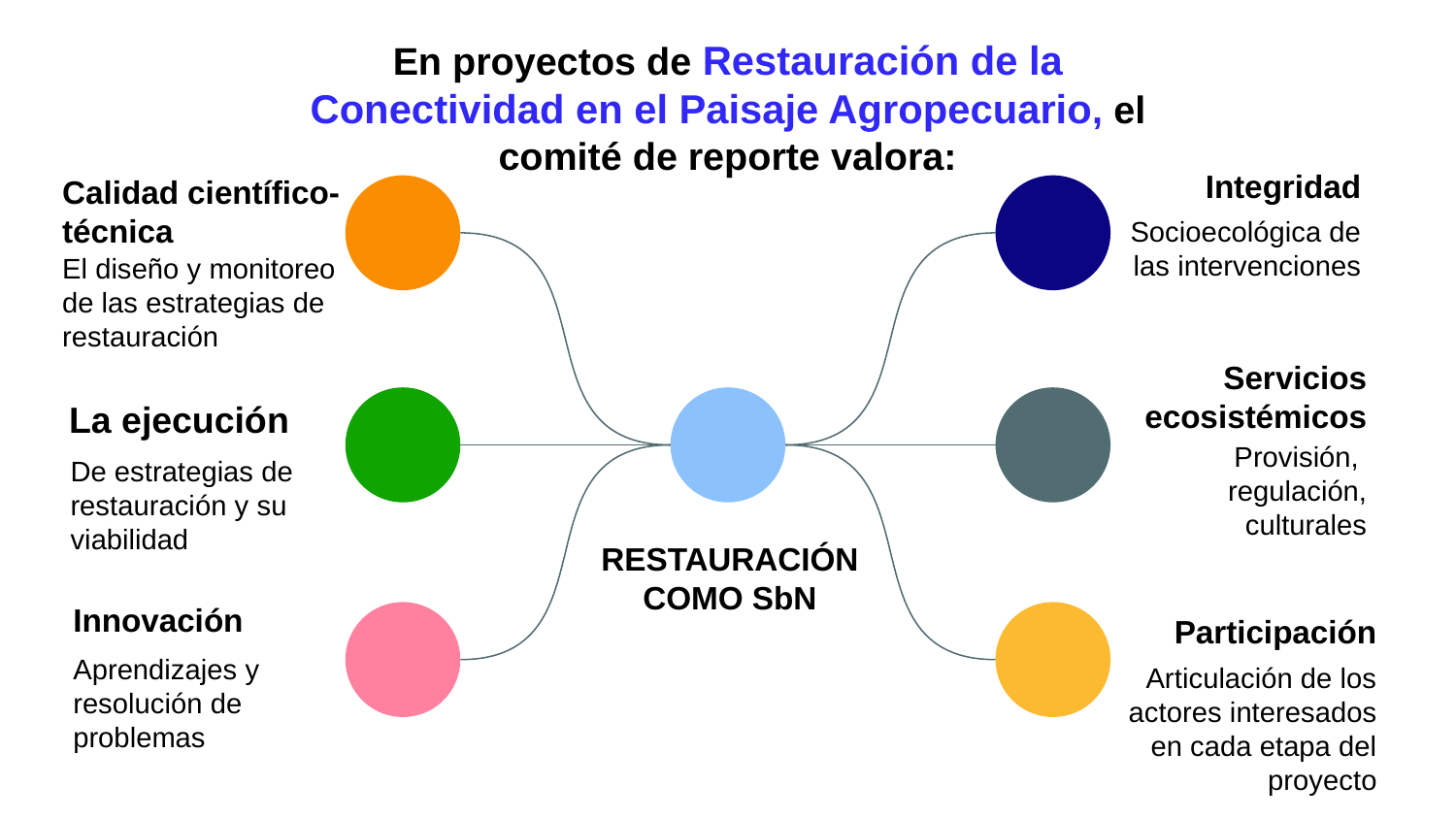

# En proyectos de Restauración de la Conectividad en el Paisaje Agropecuario, el comité de reporte valora:
Integridad
Socioecológica de las intervenciones
Calidad científico-técnica
El diseño y monitoreo de las estrategias de restauración

Servicios ecosistémicos
Provisión,  regulación, culturales
La ejecución

De estrategias de restauración y su viabilidad
RESTAURACIÓN COMO SbN
Innovación
Aprendizajes y resolución de problemas
Participación
Articulación de los actores interesados en cada etapa del proyecto